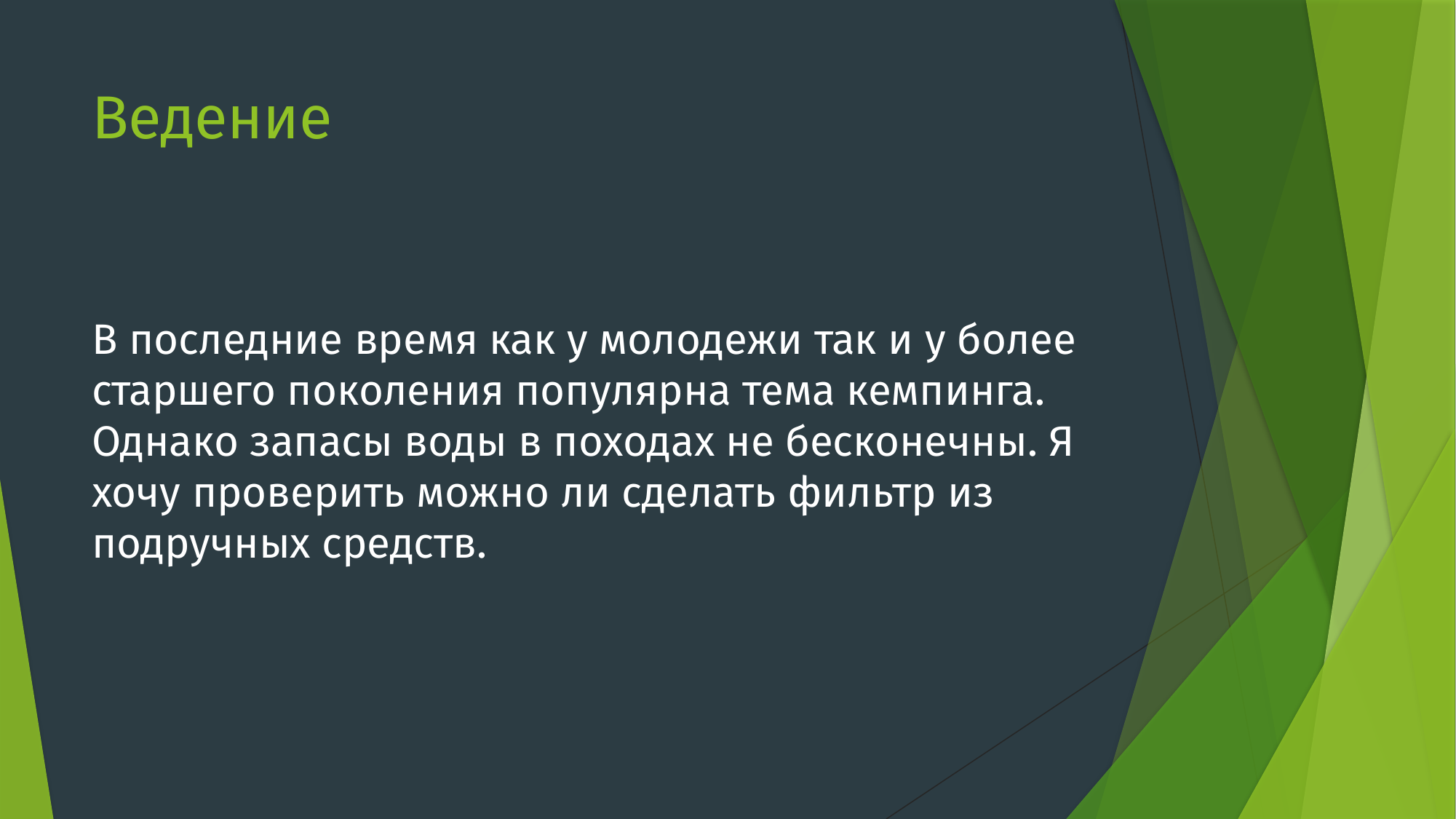

# Ведение

В последние время как у молодежи так и у более старшего поколения популярна тема кемпинга. Однако запасы воды в походах не бесконечны. Я хочу проверить можно ли сделать фильтр из подручных средств.